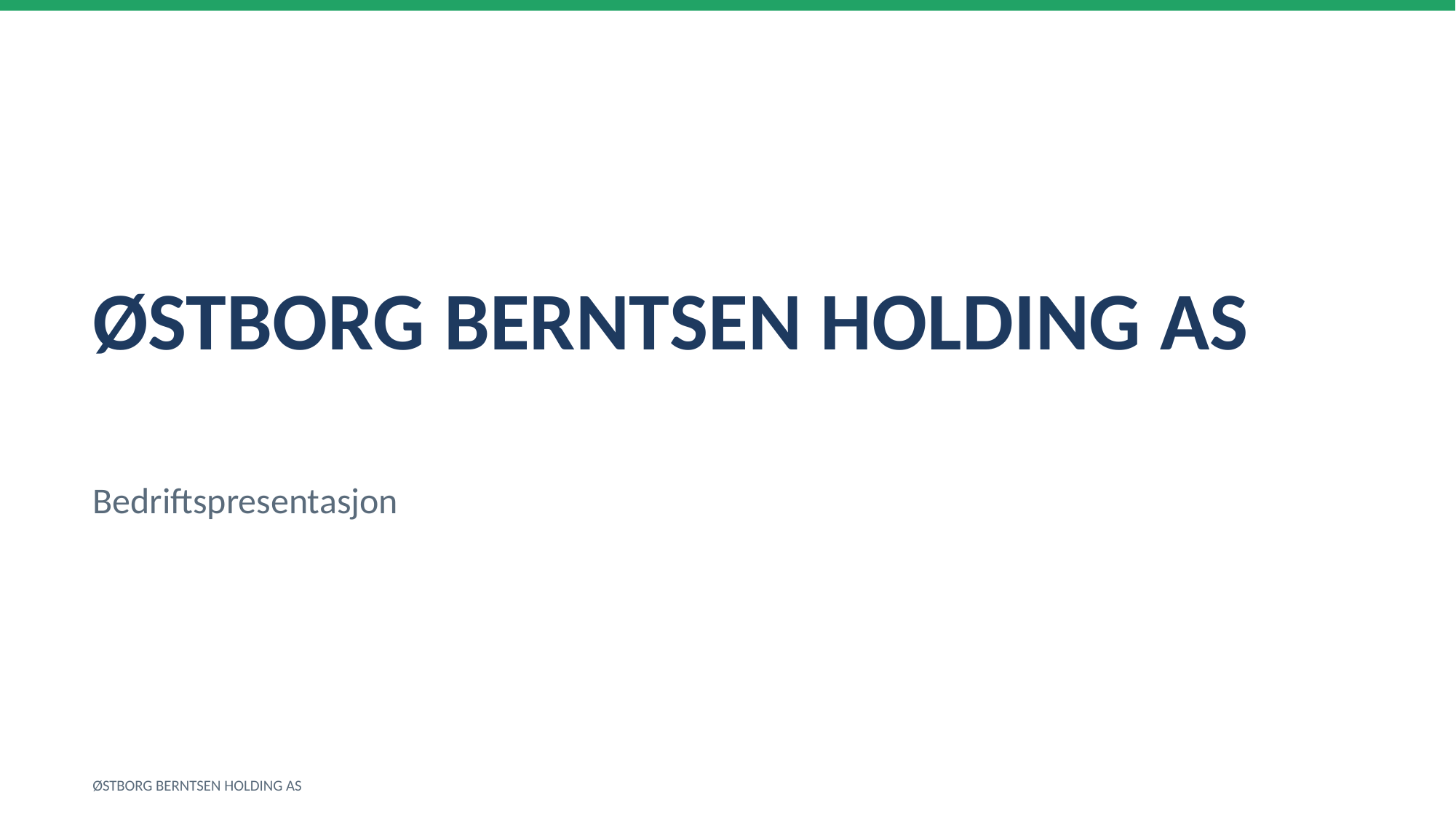

ØSTBORG BERNTSEN HOLDING AS
Bedriftspresentasjon
ØSTBORG BERNTSEN HOLDING AS